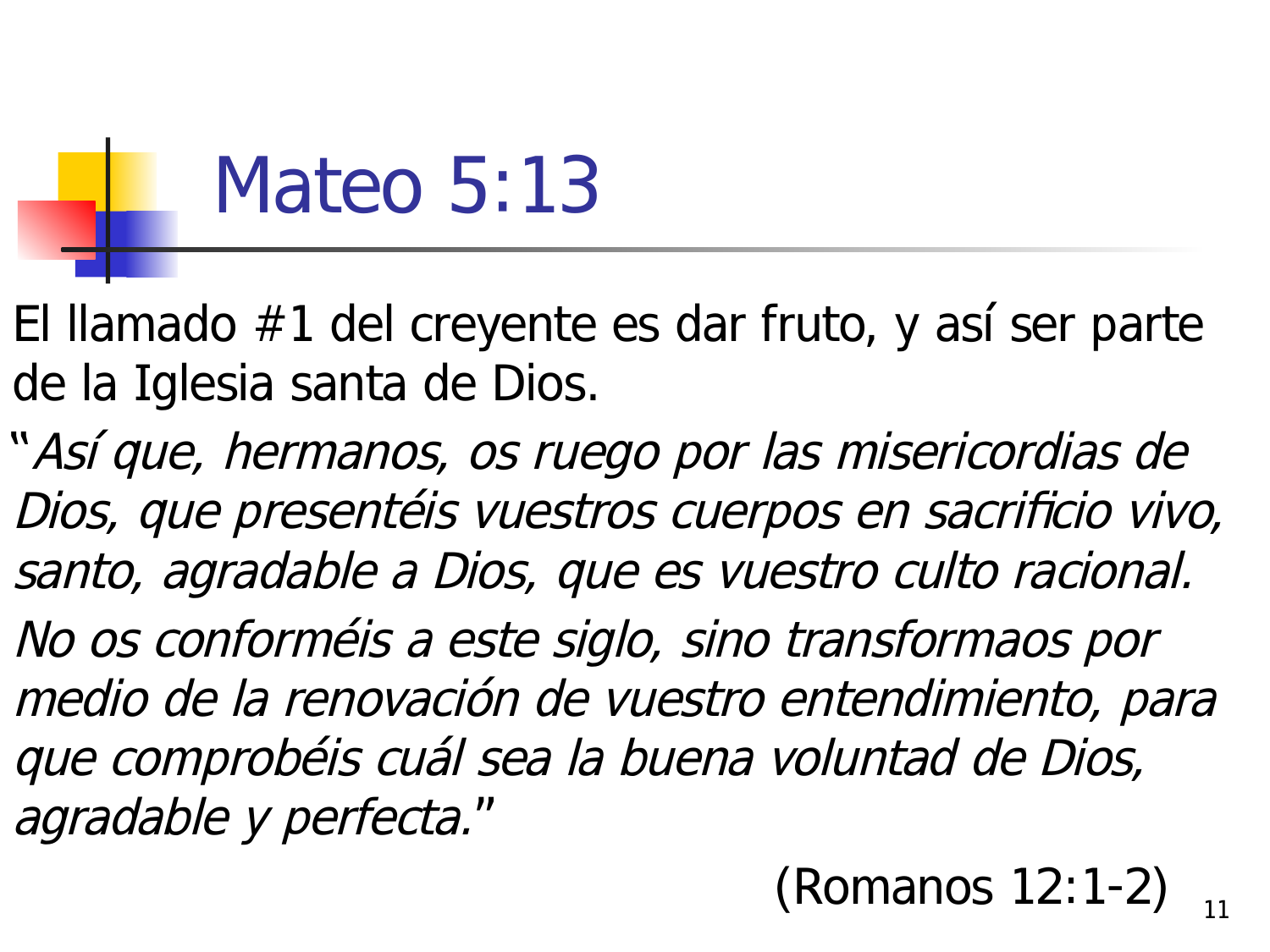

# Mateo 5:13
El llamado #1 del creyente es dar fruto, y así ser parte de la Iglesia santa de Dios.
“Así que, hermanos, os ruego por las misericordias de Dios, que presentéis vuestros cuerpos en sacrificio vivo, santo, agradable a Dios, que es vuestro culto racional.
No os conforméis a este siglo, sino transformaos por medio de la renovación de vuestro entendimiento, para que comprobéis cuál sea la buena voluntad de Dios, agradable y perfecta.”
						(Romanos 12:1-2)
11